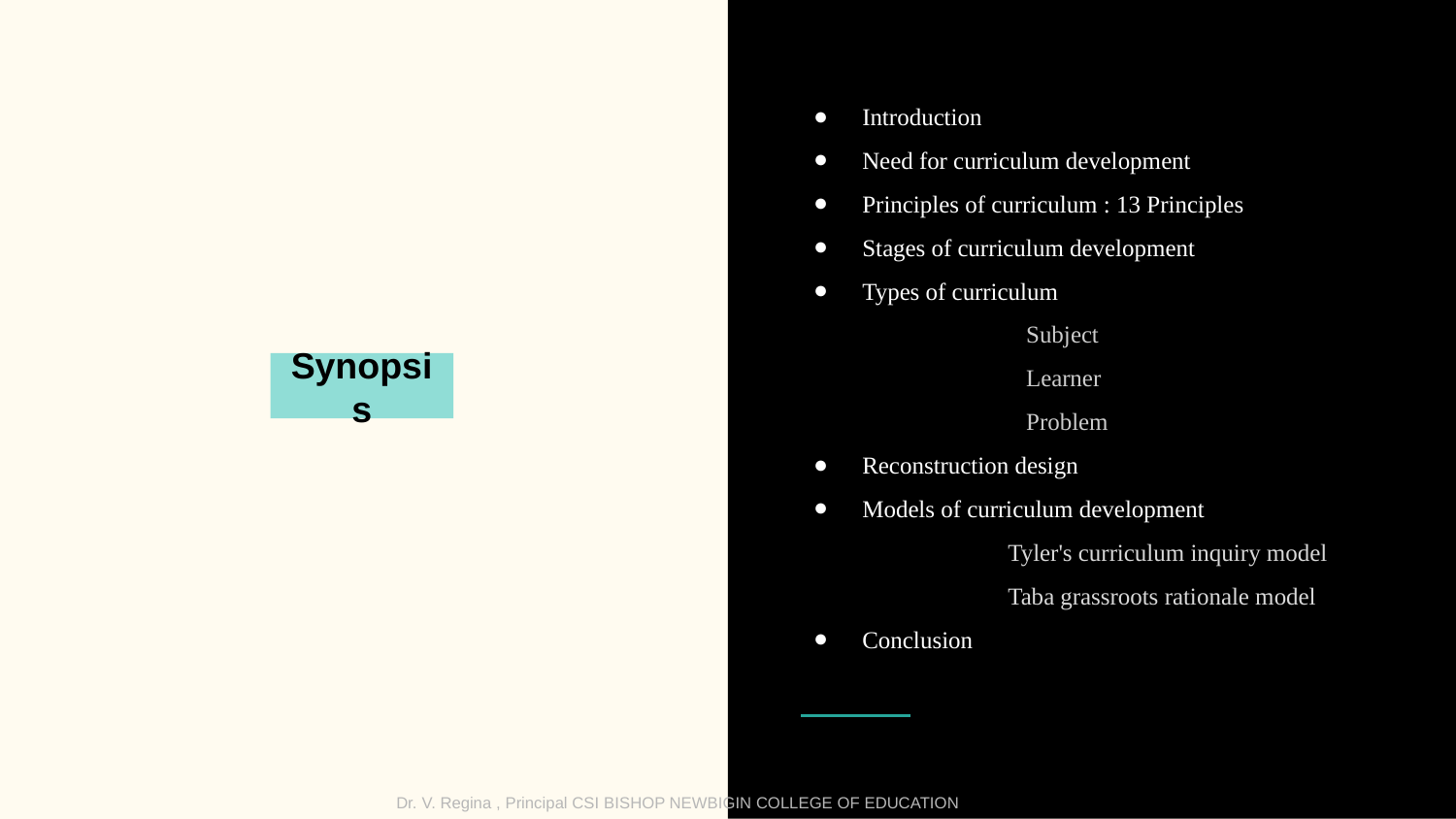

Introduction
Need for curriculum development
Principles of curriculum : 13 Principles
Stages of curriculum development
Types of curriculum
                           Subject
                           Learner
                           Problem
Reconstruction design
Models of curriculum development
Tyler's curriculum inquiry model
Taba grassroots rationale model
Conclusion

# Synopsis
Dr. V. Regina , Principal CSI BISHOP NEWBIGIN COLLEGE OF EDUCATION